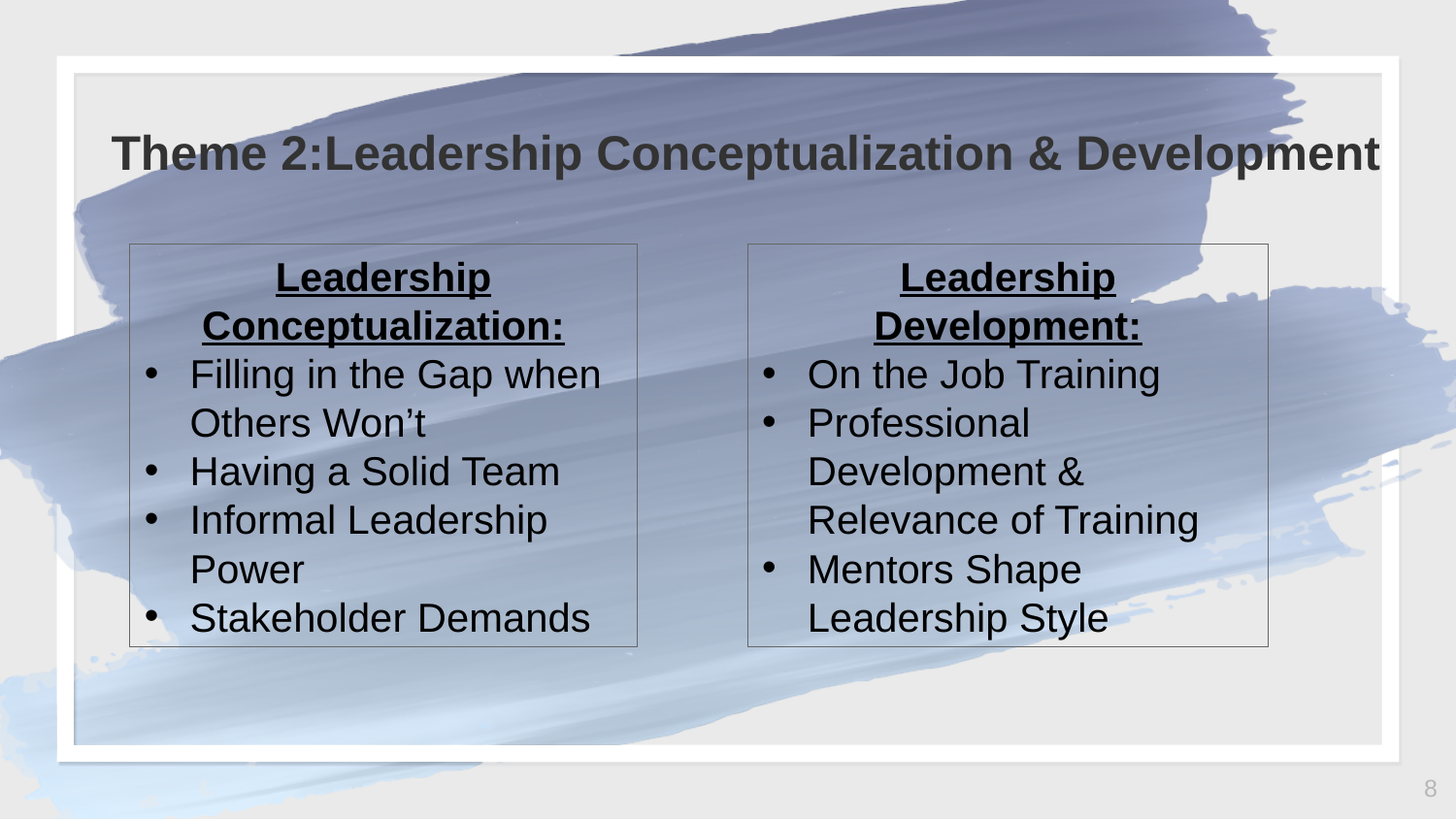

Theme 2:Leadership Conceptualization & Development
Leadership Conceptualization:
Filling in the Gap when Others Won’t
Having a Solid Team
Informal Leadership Power
Stakeholder Demands
Leadership Development:
On the Job Training
Professional Development & Relevance of Training
Mentors Shape Leadership Style
8